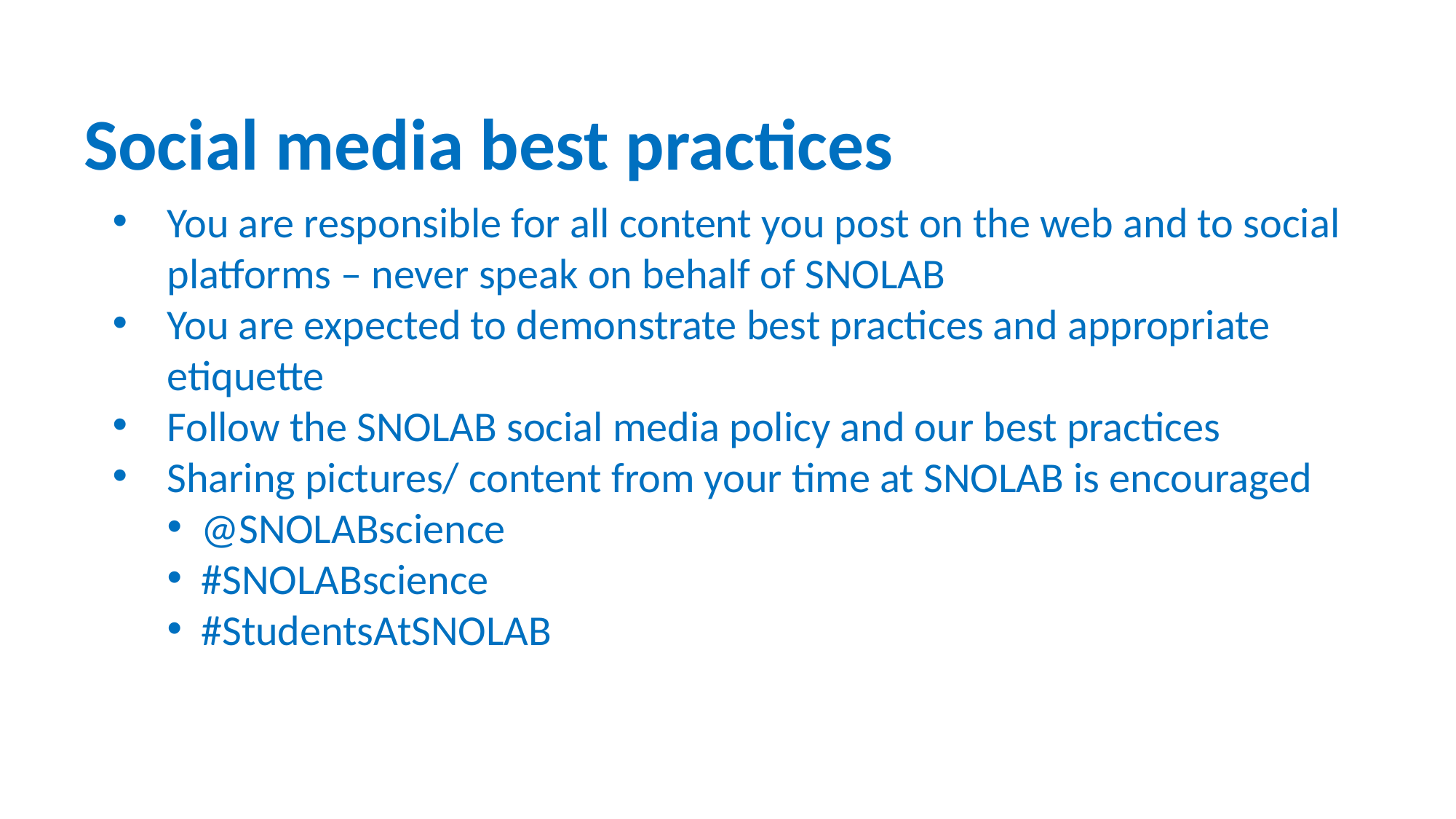

Social media best practices
You are responsible for all content you post on the web and to social platforms – never speak on behalf of SNOLAB
You are expected to demonstrate best practices and appropriate etiquette
Follow the SNOLAB social media policy and our best practices
Sharing pictures/ content from your time at SNOLAB is encouraged
@SNOLABscience
#SNOLABscience
#StudentsAtSNOLAB